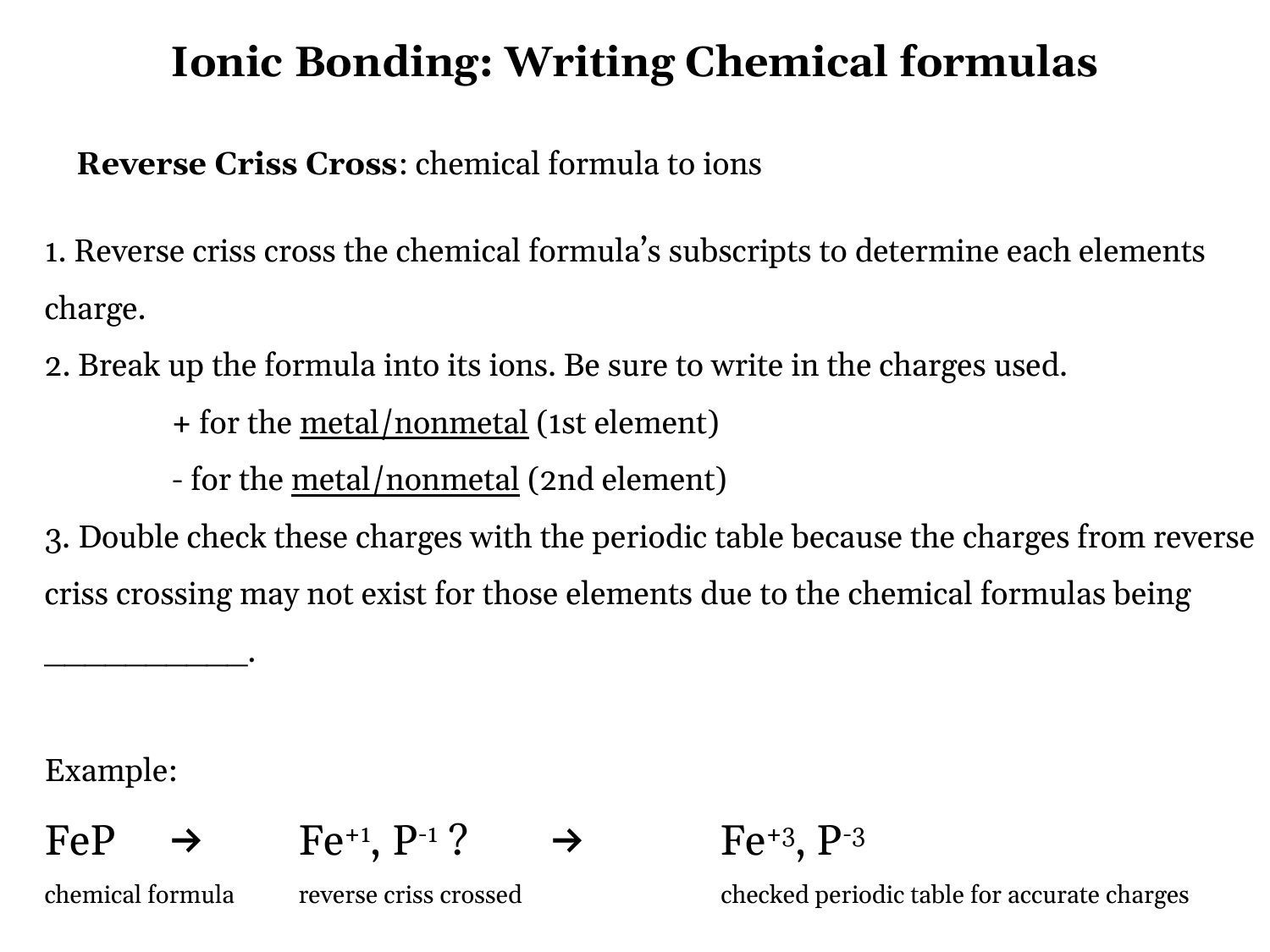

# Ionic Bonding: Writing Chemical formulas
Reverse Criss Cross: chemical formula to ions
1. Reverse criss cross the chemical formula’s subscripts to determine each elements charge.
2. Break up the formula into its ions. Be sure to write in the charges used.
	+ for the metal/nonmetal (1st element)
	- for the metal/nonmetal (2nd element)
3. Double check these charges with the periodic table because the charges from reverse criss crossing may not exist for those elements due to the chemical formulas being __________.

Example:
FeP	→	Fe+1, P-1 ?	→	    Fe+3, P-3
chemical formula	reverse criss crossed		       checked periodic table for accurate charges